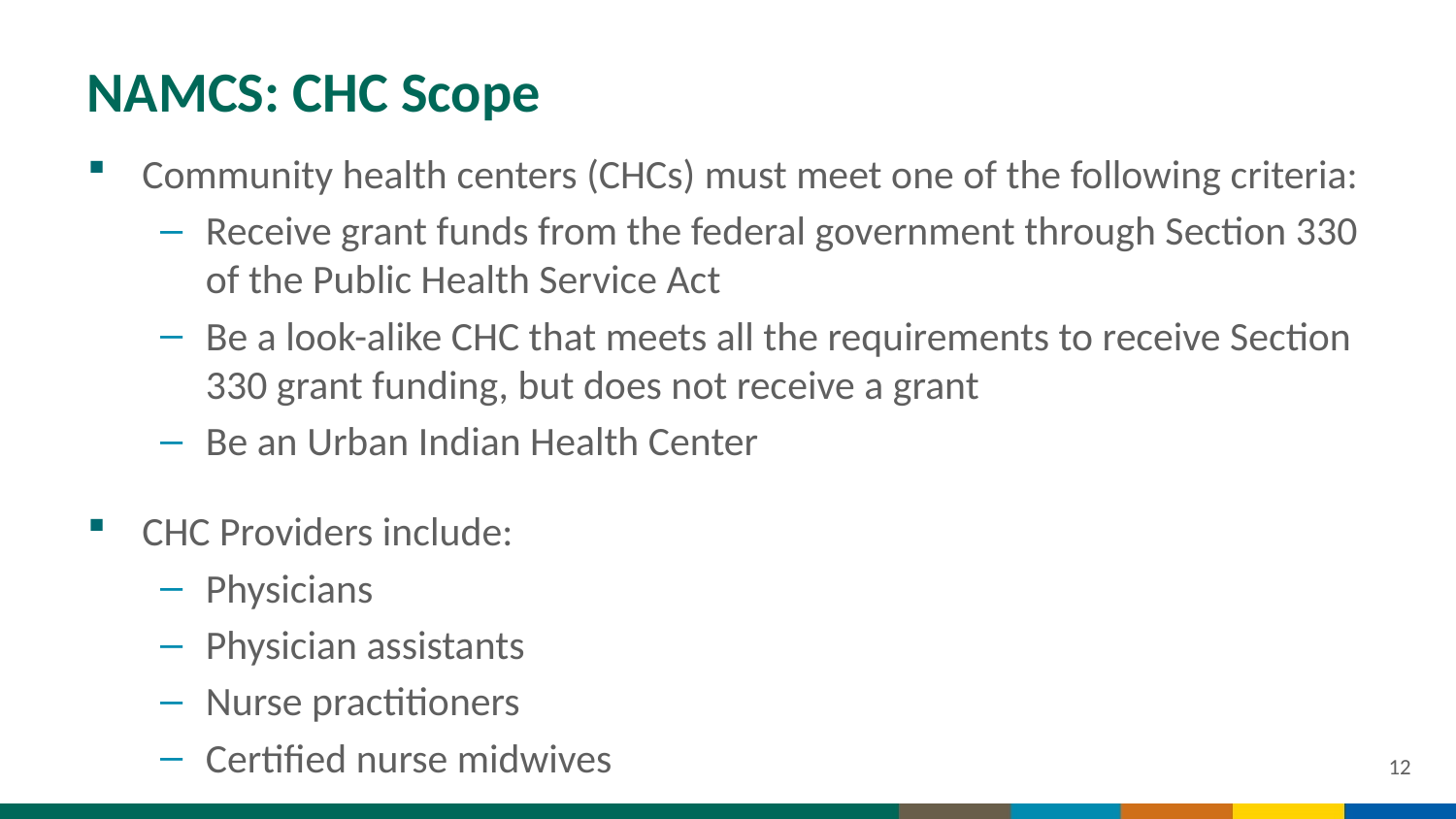

# NAMCS: CHC Scope
Community health centers (CHCs) must meet one of the following criteria:
Receive grant funds from the federal government through Section 330 of the Public Health Service Act
Be a look-alike CHC that meets all the requirements to receive Section 330 grant funding, but does not receive a grant
Be an Urban Indian Health Center

CHC Providers include:
Physicians
Physician assistants
Nurse practitioners
Certified nurse midwives